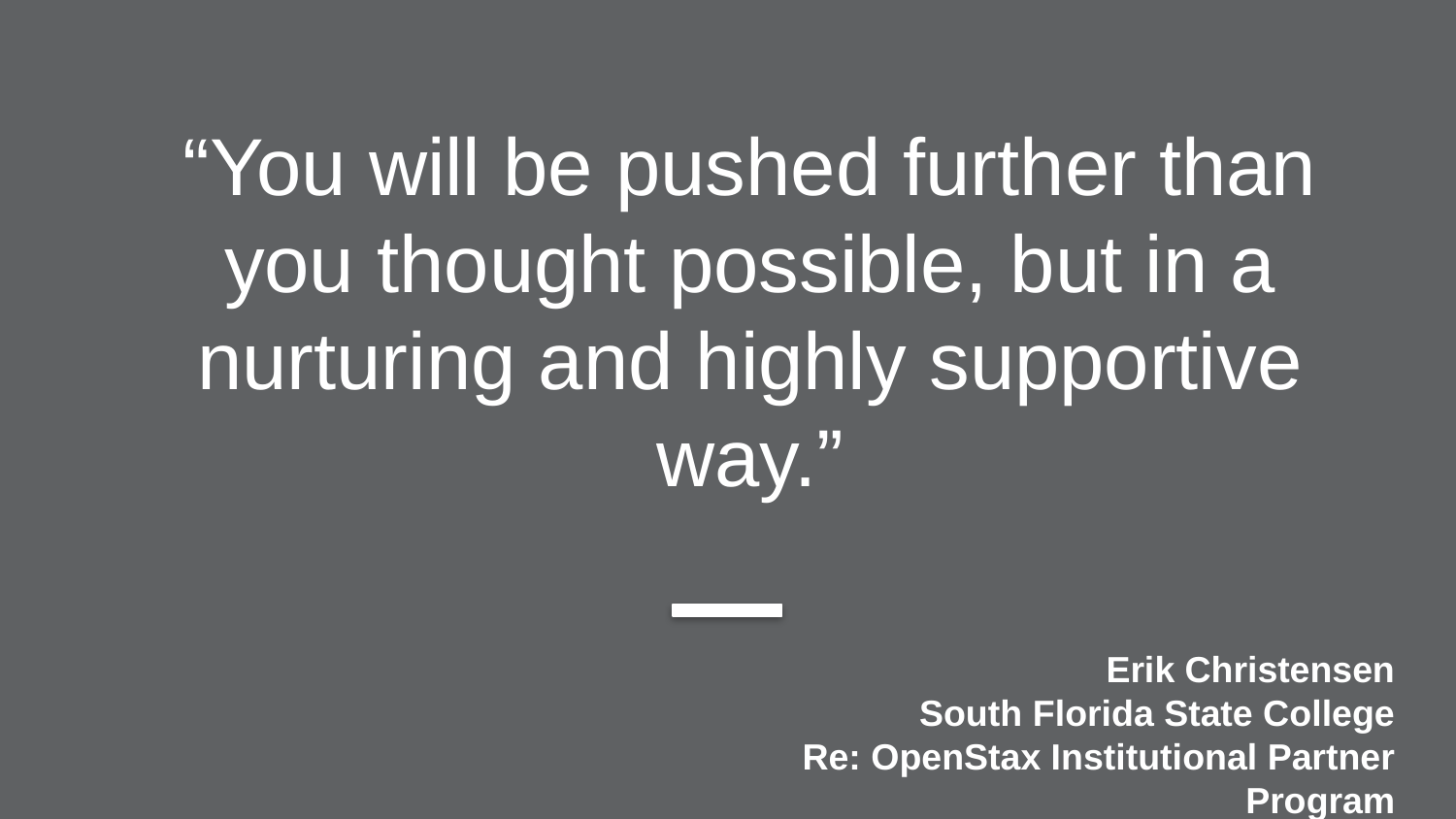

# “You will be pushed further than you thought possible, but in a nurturing and highly supportive way.”
Erik Christensen
South Florida State College
Re: OpenStax Institutional Partner Program